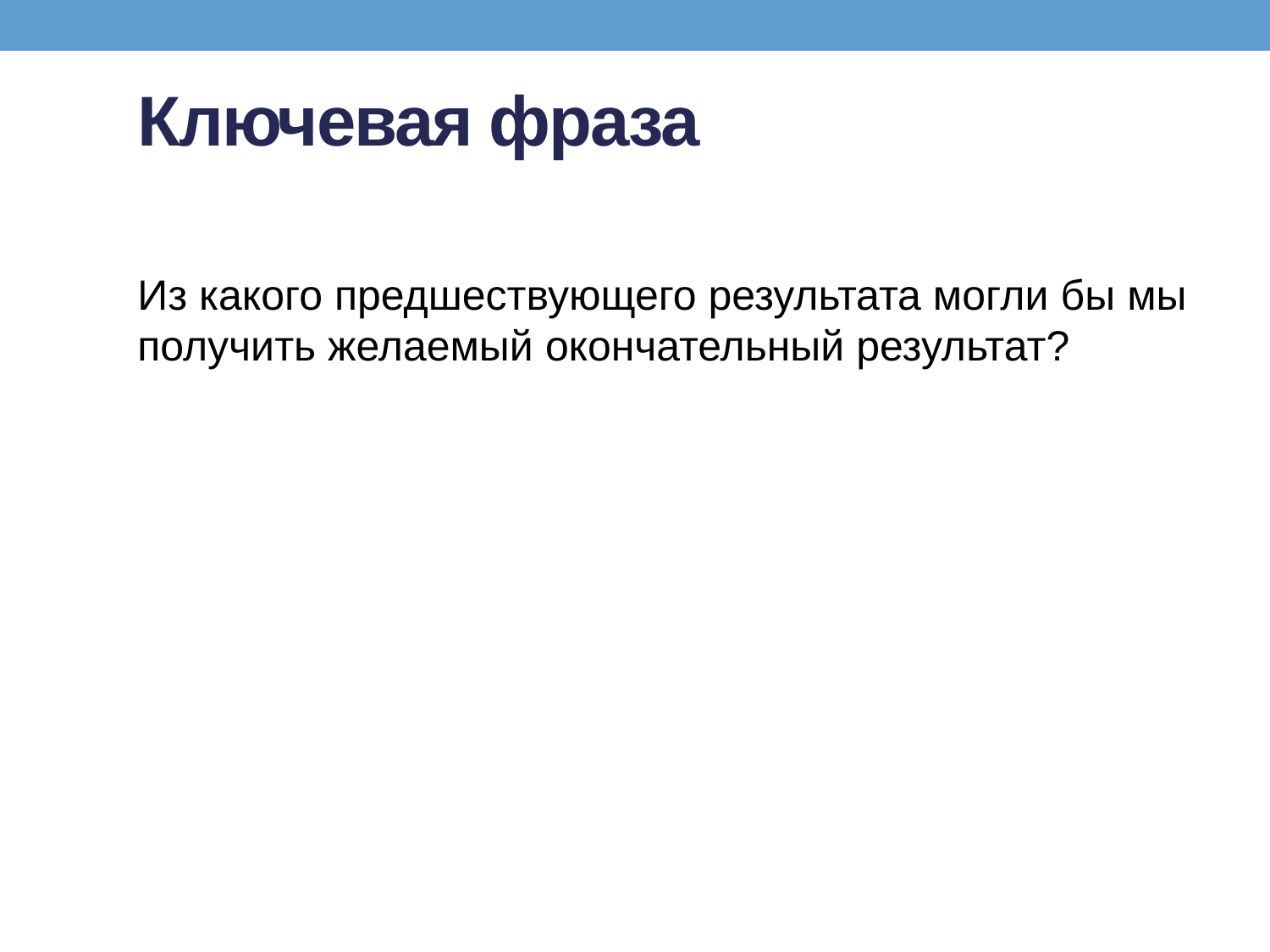

# Ключевая фраза
Из какого предшествующего результата могли бы мы получить желаемый окончательный результат?